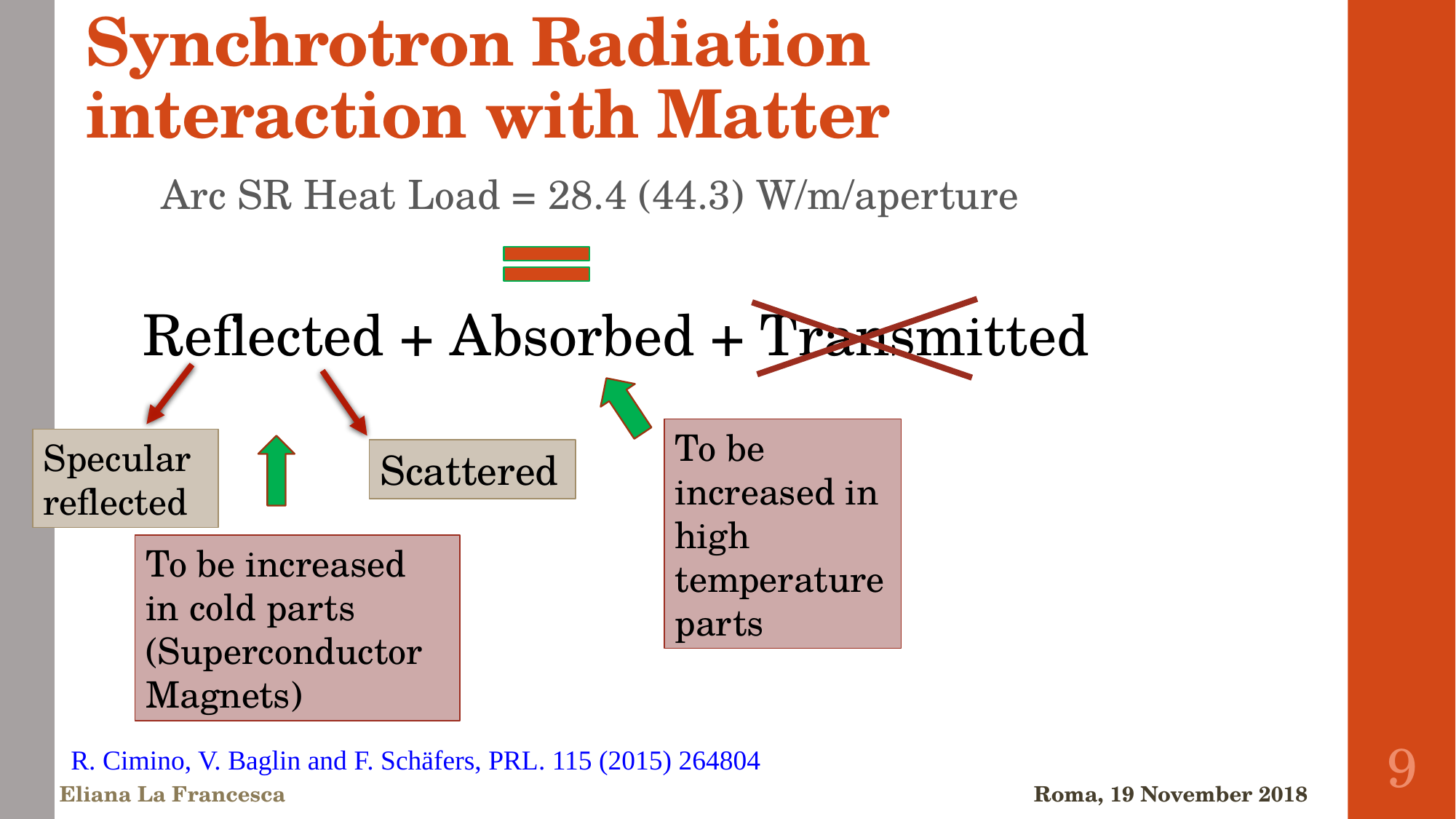

# Synchrotron Radiation interaction with Matter
Arc SR Heat Load = 28.4 (44.3) W/m/aperture

 Reflected + Absorbed + Transmitted

To be  increased in high temperature parts
Specular reflected
Scattered

To be increased in cold parts (Superconductor Magnets)
R. Cimino, V. Baglin and F. Schäfers, PRL. 115 (2015) 264804
9
Roma, 19 November 2018
Eliana La Francesca